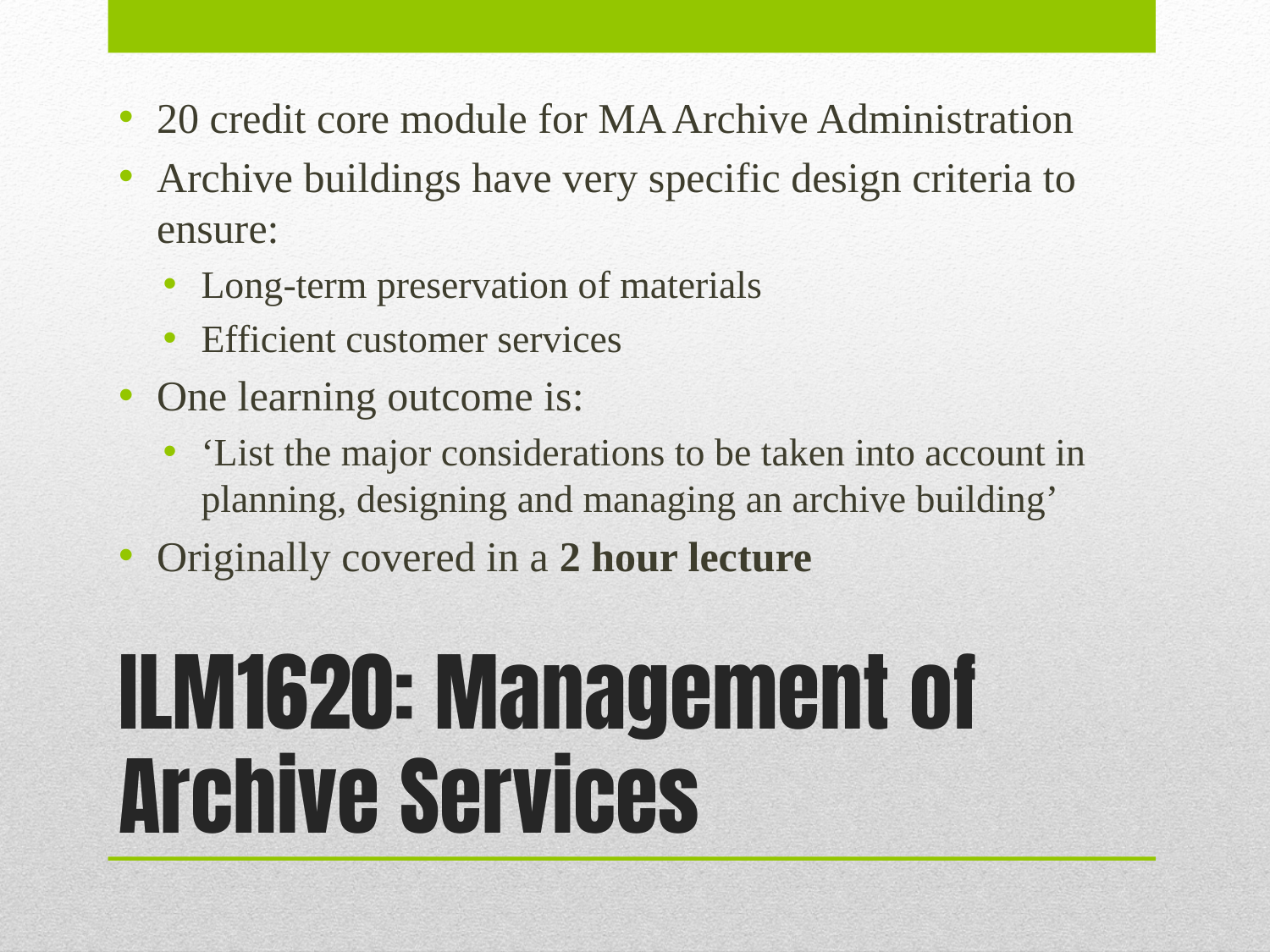

20 credit core module for MA Archive Administration
Archive buildings have very specific design criteria to ensure:
Long-term preservation of materials
Efficient customer services
One learning outcome is:
‘List the major considerations to be taken into account in planning, designing and managing an archive building’
Originally covered in a 2 hour lecture

# ILM1620: Management of Archive Services